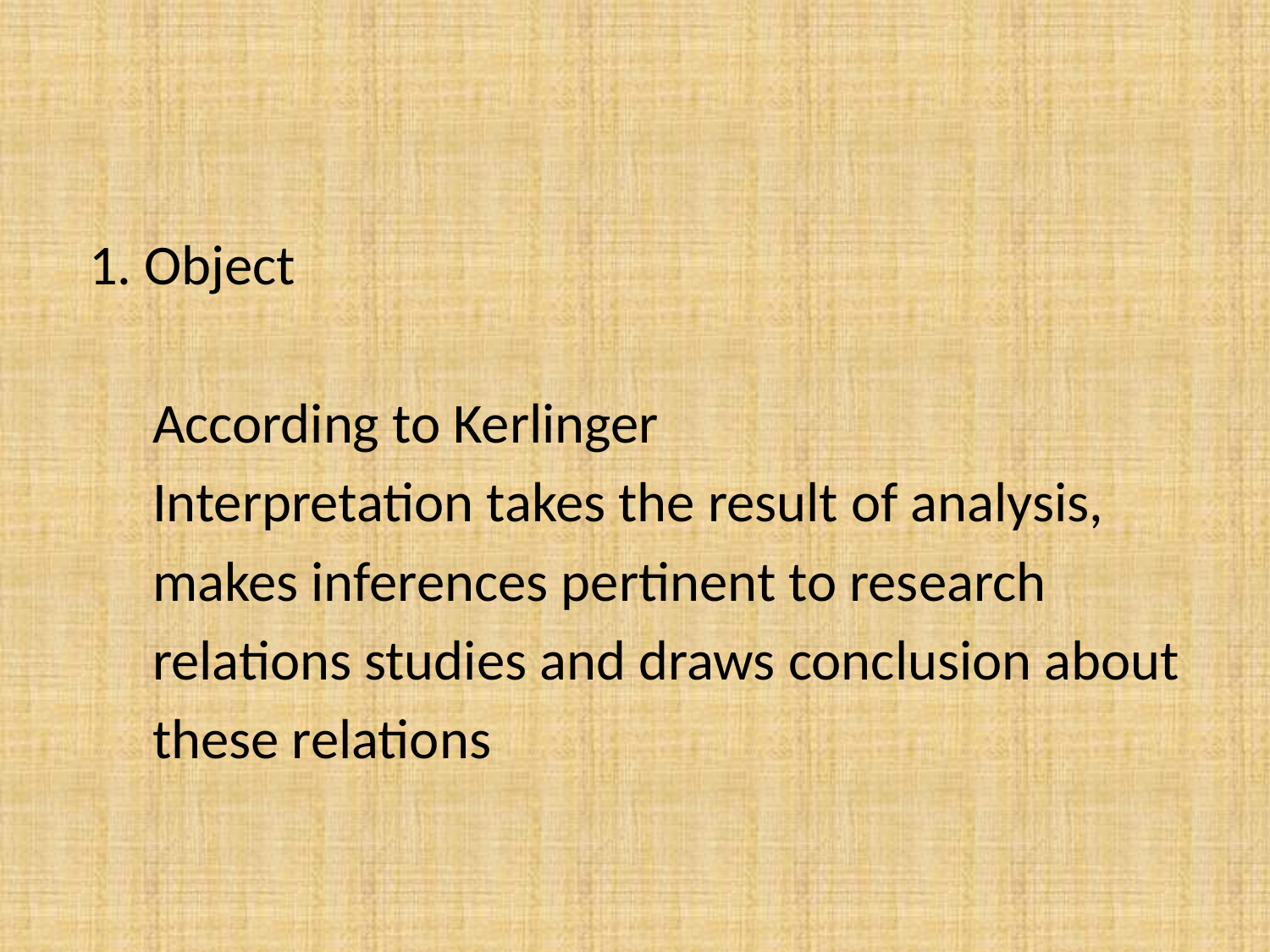

#
 1. Object

      According to Kerlinger
      Interpretation takes the result of analysis,
      makes inferences pertinent to research
      relations studies and draws conclusion about
      these relations